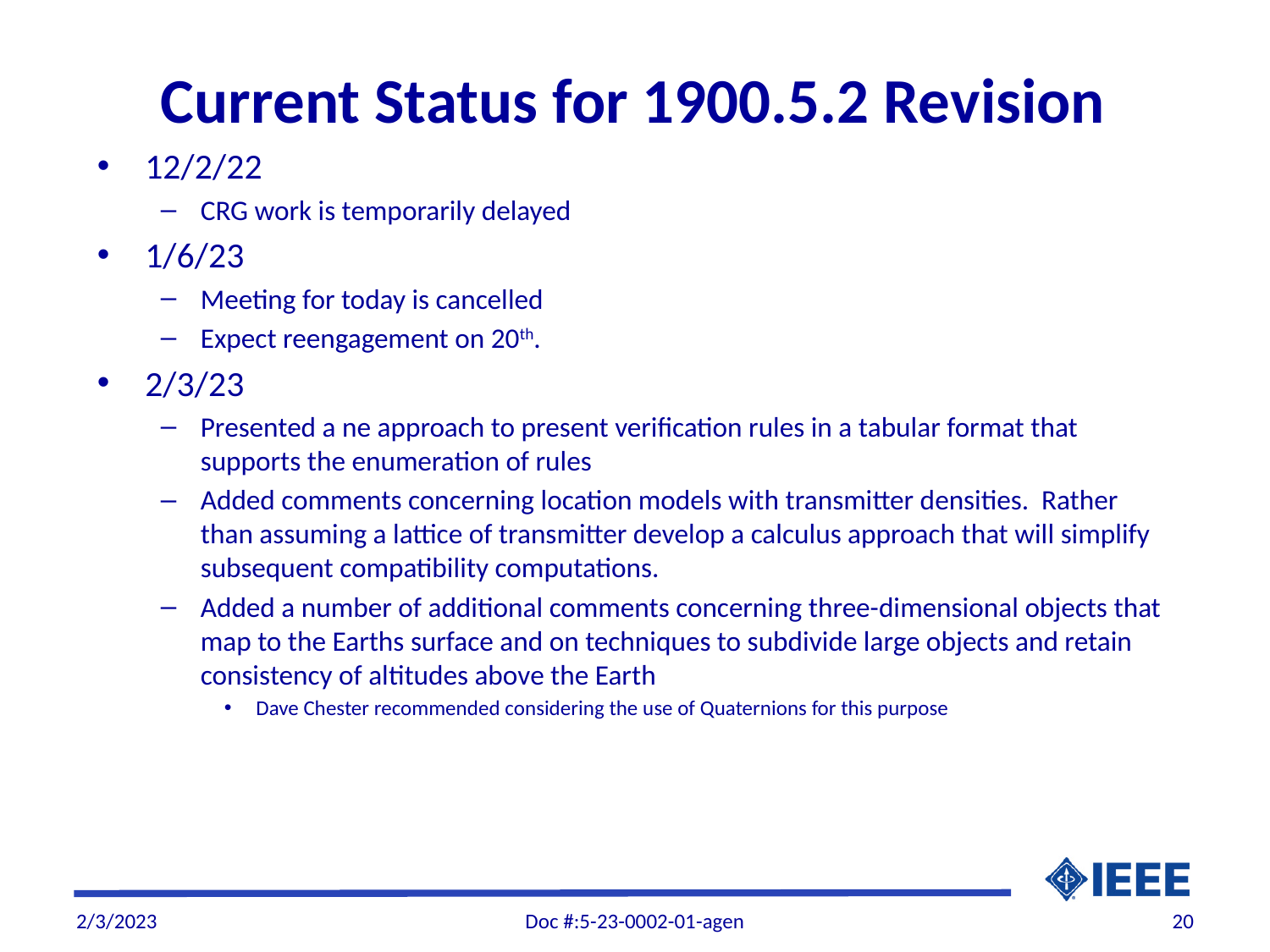

# Current Status for 1900.5.2 Revision
12/2/22
CRG work is temporarily delayed
1/6/23
Meeting for today is cancelled
Expect reengagement on 20th.
2/3/23
Presented a ne approach to present verification rules in a tabular format that supports the enumeration of rules
Added comments concerning location models with transmitter densities.  Rather than assuming a lattice of transmitter develop a calculus approach that will simplify subsequent compatibility computations.
Added a number of additional comments concerning three-dimensional objects that map to the Earths surface and on techniques to subdivide large objects and retain consistency of altitudes above the Earth
Dave Chester recommended considering the use of Quaternions for this purpose

2/3/2023
Doc #:5-23-0002-01-agen
20